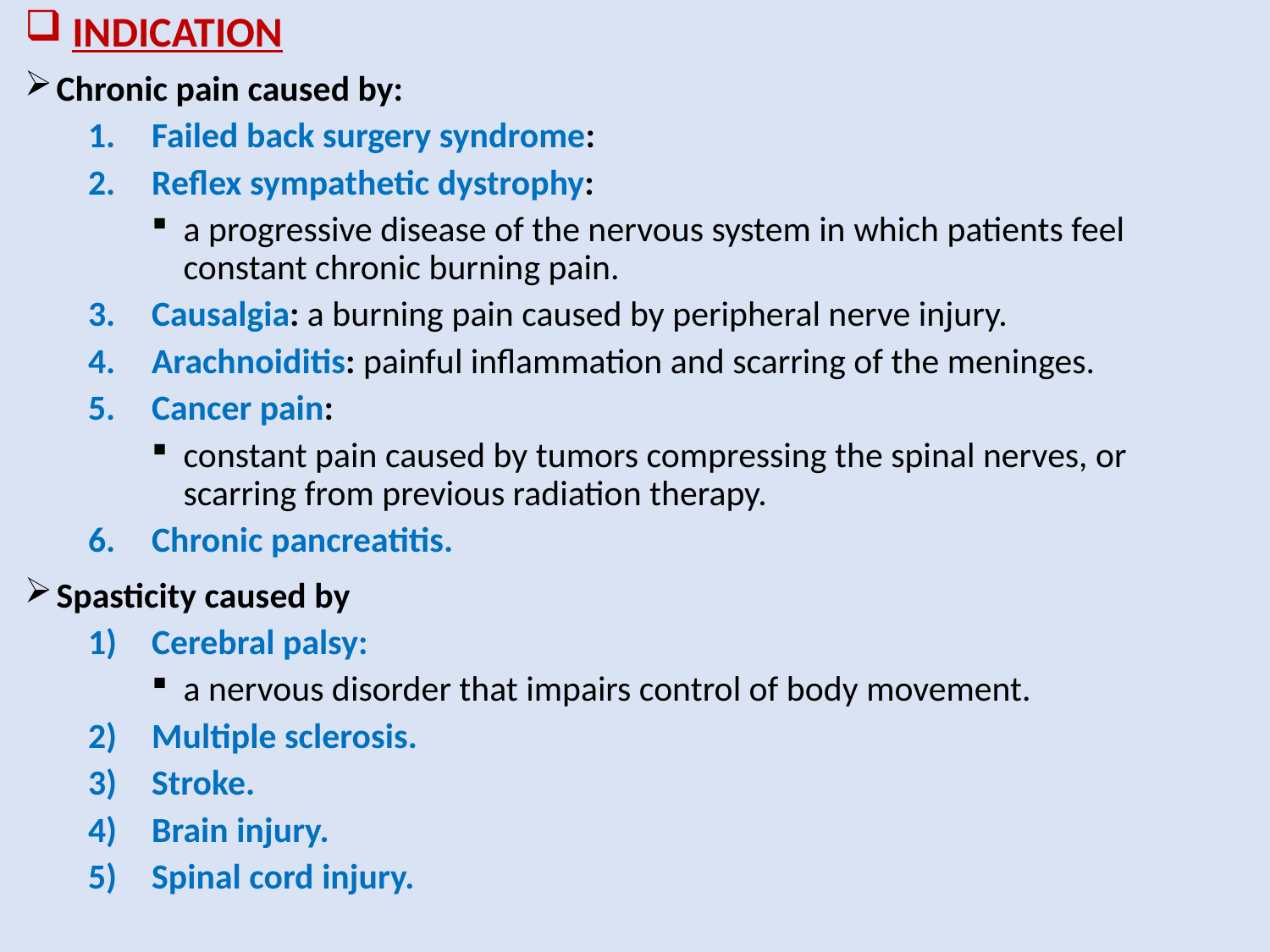

# INDICATION
Chronic pain caused by:
Failed back surgery syndrome:
Reflex sympathetic dystrophy:
a progressive disease of the nervous system in which patients feel constant chronic burning pain.
Causalgia: a burning pain caused by peripheral nerve injury.
Arachnoiditis: painful inflammation and scarring of the meninges.
Cancer pain:
constant pain caused by tumors compressing the spinal nerves, or scarring from previous radiation therapy.
Chronic pancreatitis.
Spasticity caused by
Cerebral palsy:
a nervous disorder that impairs control of body movement.
Multiple sclerosis.
Stroke.
Brain injury.
Spinal cord injury.